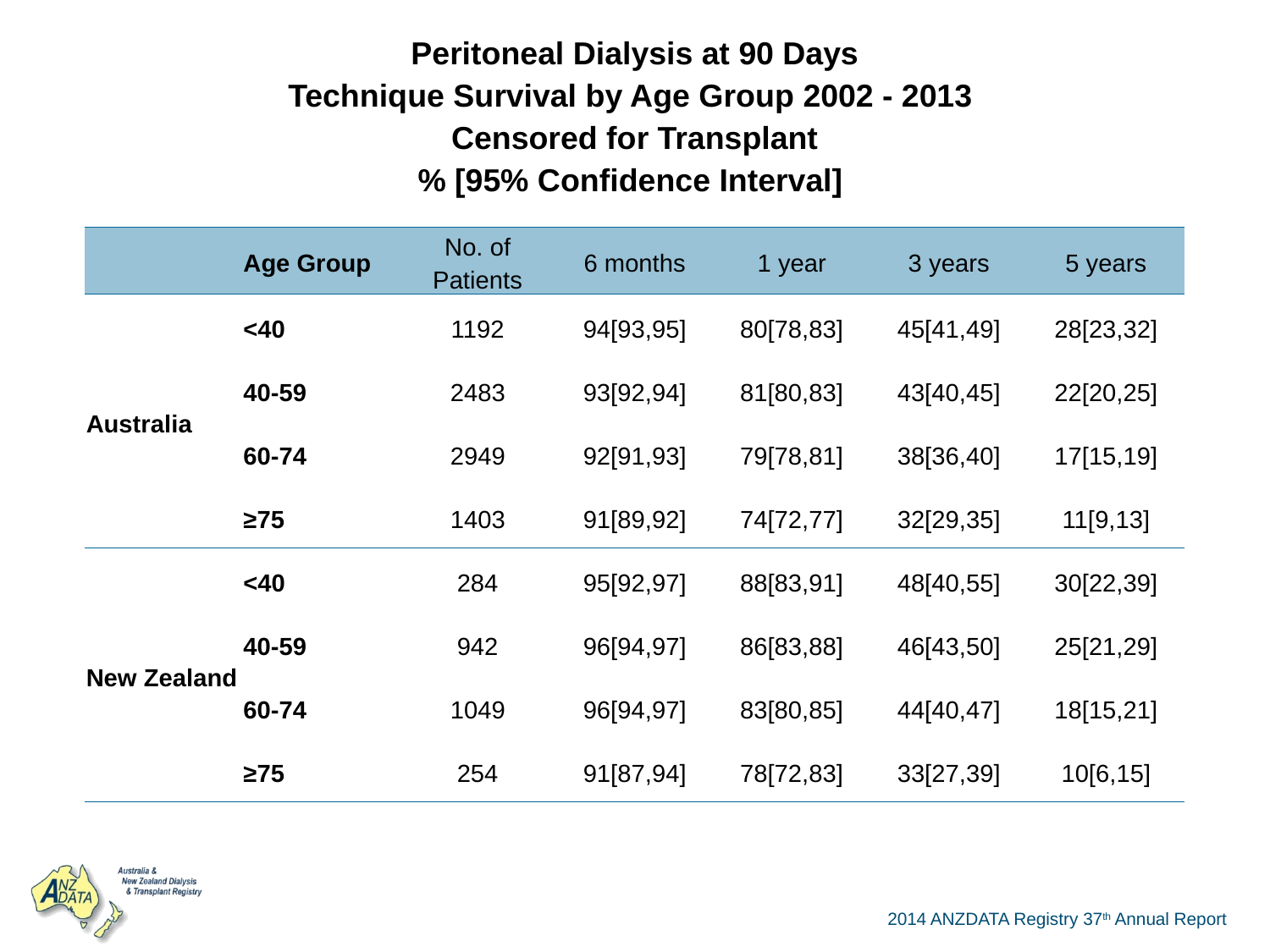

| Peritoneal Dialysis at 90 Days Technique Survival by Age Group 2002 - 2013 Censored for Transplant % [95% Confidence Interval] |  |  |  |  |  |  |
| --- | --- | --- | --- | --- | --- | --- |
|  | Age Group | No. of Patients | 6 months | 1 year | 3 years | 5 years |
| Australia | <40 | 1192 | 94[93,95] | 80[78,83] | 45[41,49] | 28[23,32] |
|  | 40-59 | 2483 | 93[92,94] | 81[80,83] | 43[40,45] | 22[20,25] |
|  | 60-74 | 2949 | 92[91,93] | 79[78,81] | 38[36,40] | 17[15,19] |
|  | ≥75 | 1403 | 91[89,92] | 74[72,77] | 32[29,35] | 11[9,13] |
| New Zealand | <40 | 284 | 95[92,97] | 88[83,91] | 48[40,55] | 30[22,39] |
|  | 40-59 | 942 | 96[94,97] | 86[83,88] | 46[43,50] | 25[21,29] |
|  | 60-74 | 1049 | 96[94,97] | 83[80,85] | 44[40,47] | 18[15,21] |
|  | ≥75 | 254 | 91[87,94] | 78[72,83] | 33[27,39] | 10[6,15] |